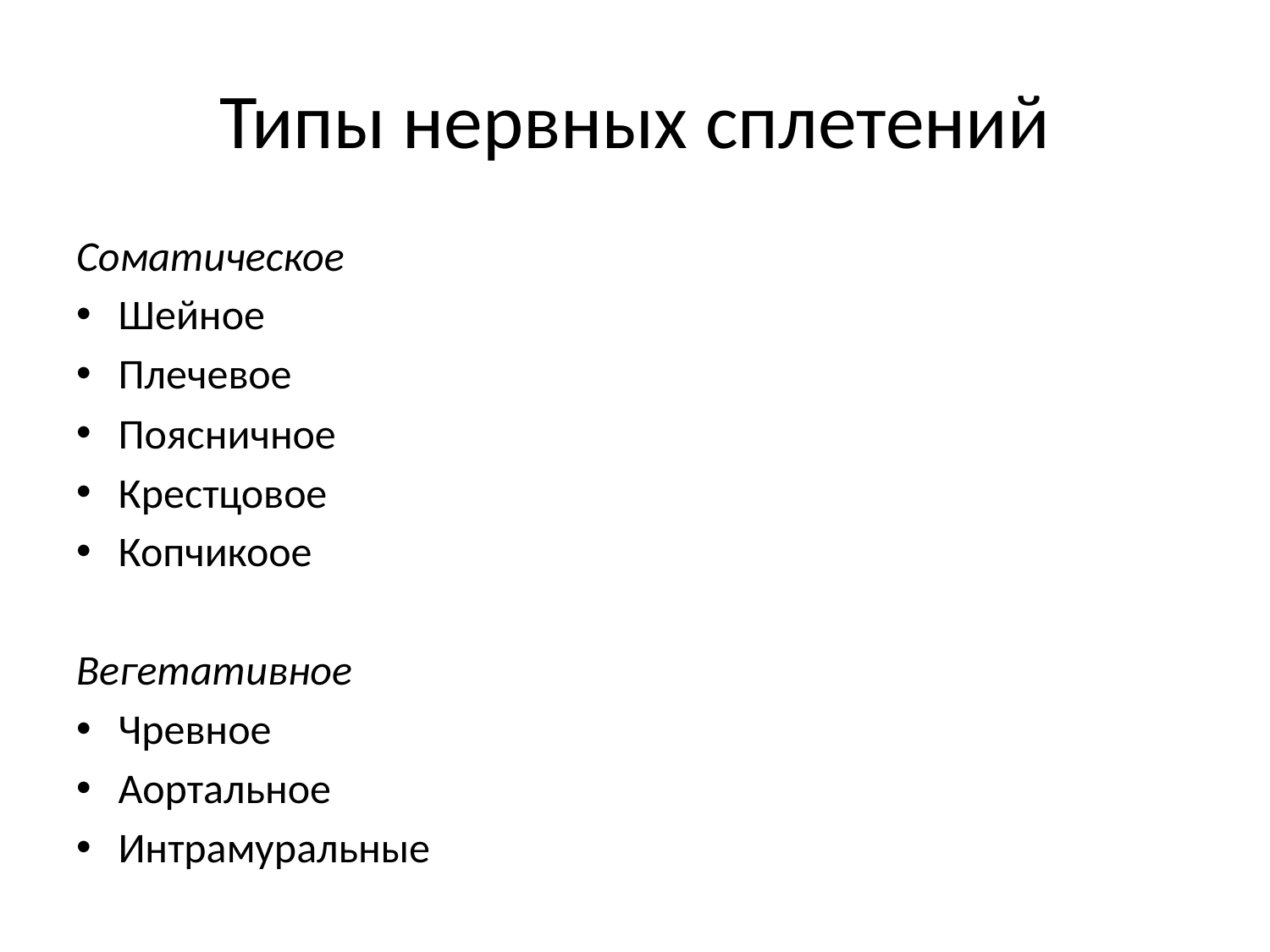

# Типы нервных сплетений
Соматическое
Шейное
Плечевое
Поясничное
Крестцовое
Копчикоое

Вегетативное
Чревное
Аортальное
Интрамуральные